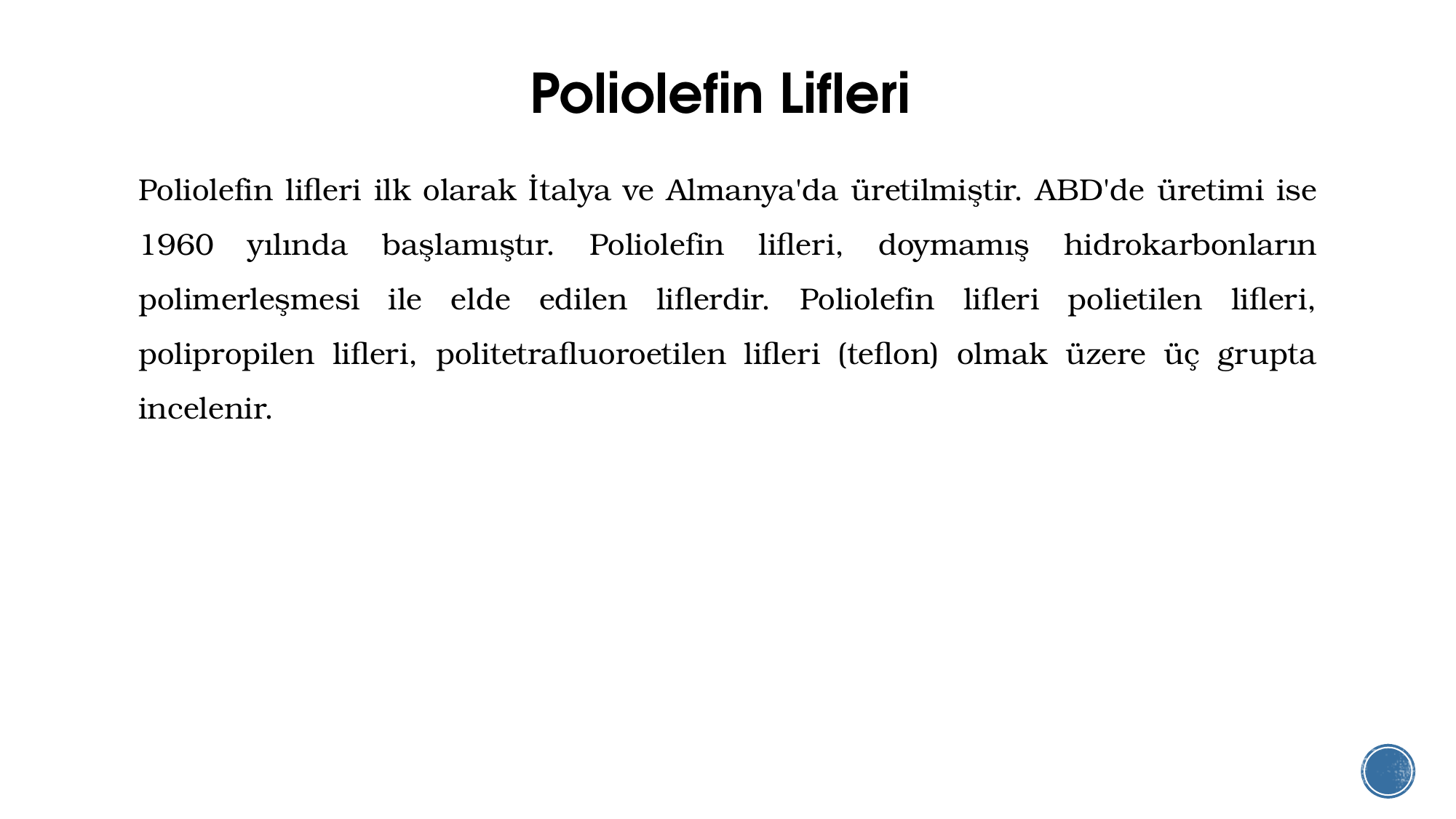

# Poliolefin Lifleri
Poliolefin lifleri ilk olarak İtalya ve Almanya'da üretilmiştir. ABD'de üretimi ise 1960 yılında başlamıştır. Poliolefin lifleri, doymamış hidrokarbonların polimerleşmesi ile elde edilen liflerdir. Poliolefin lifleri polietilen lifleri, polipropilen lifleri, politetrafluoroetilen lifleri (teflon) olmak üzere üç grupta incelenir.